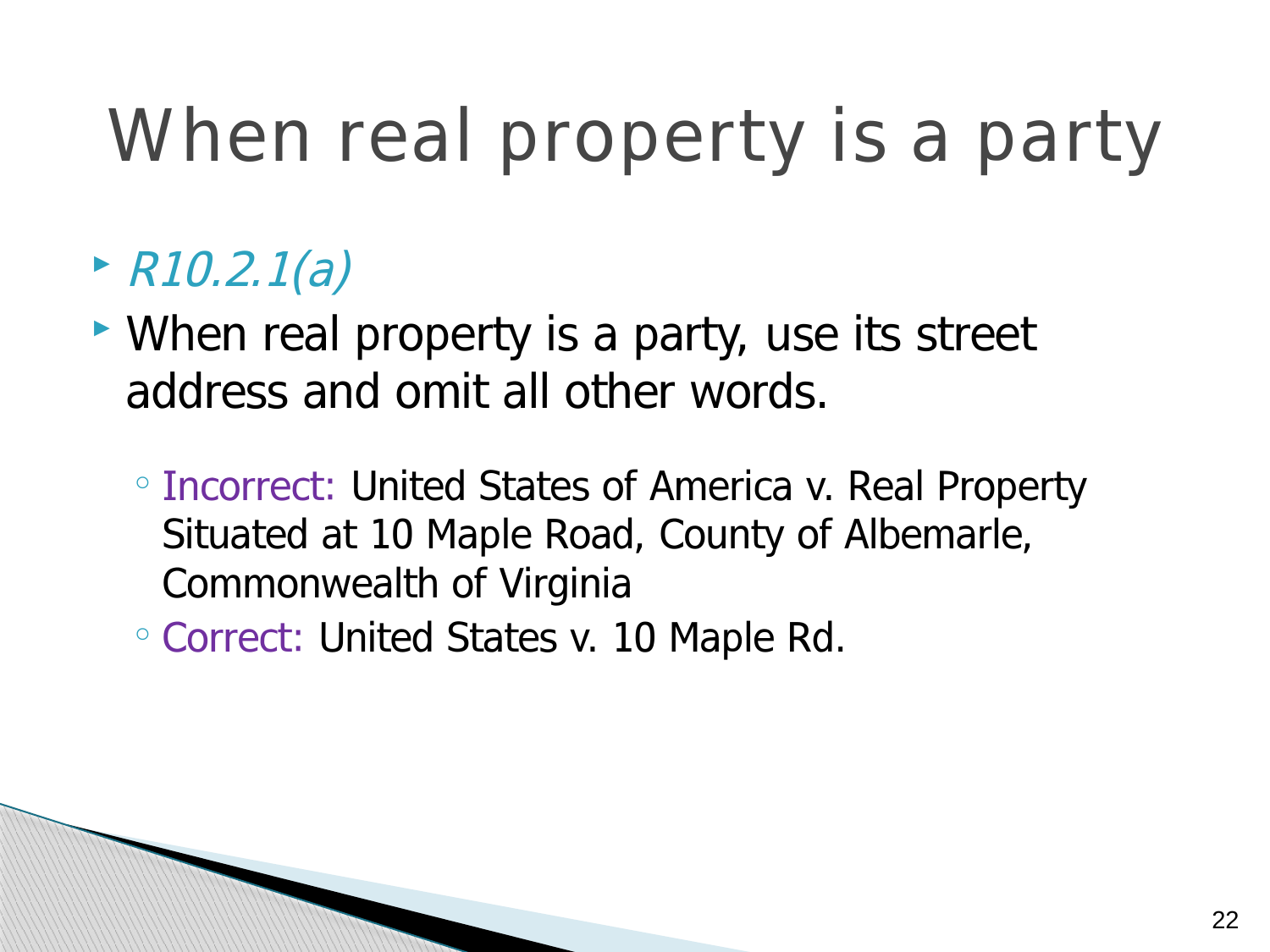

# When real property is a party
R10.2.1(a)
When real property is a party, use its street address and omit all other words.

Incorrect: United States of America v. Real Property Situated at 10 Maple Road, County of Albemarle, Commonwealth of Virginia
Correct: United States v. 10 Maple Rd.
22